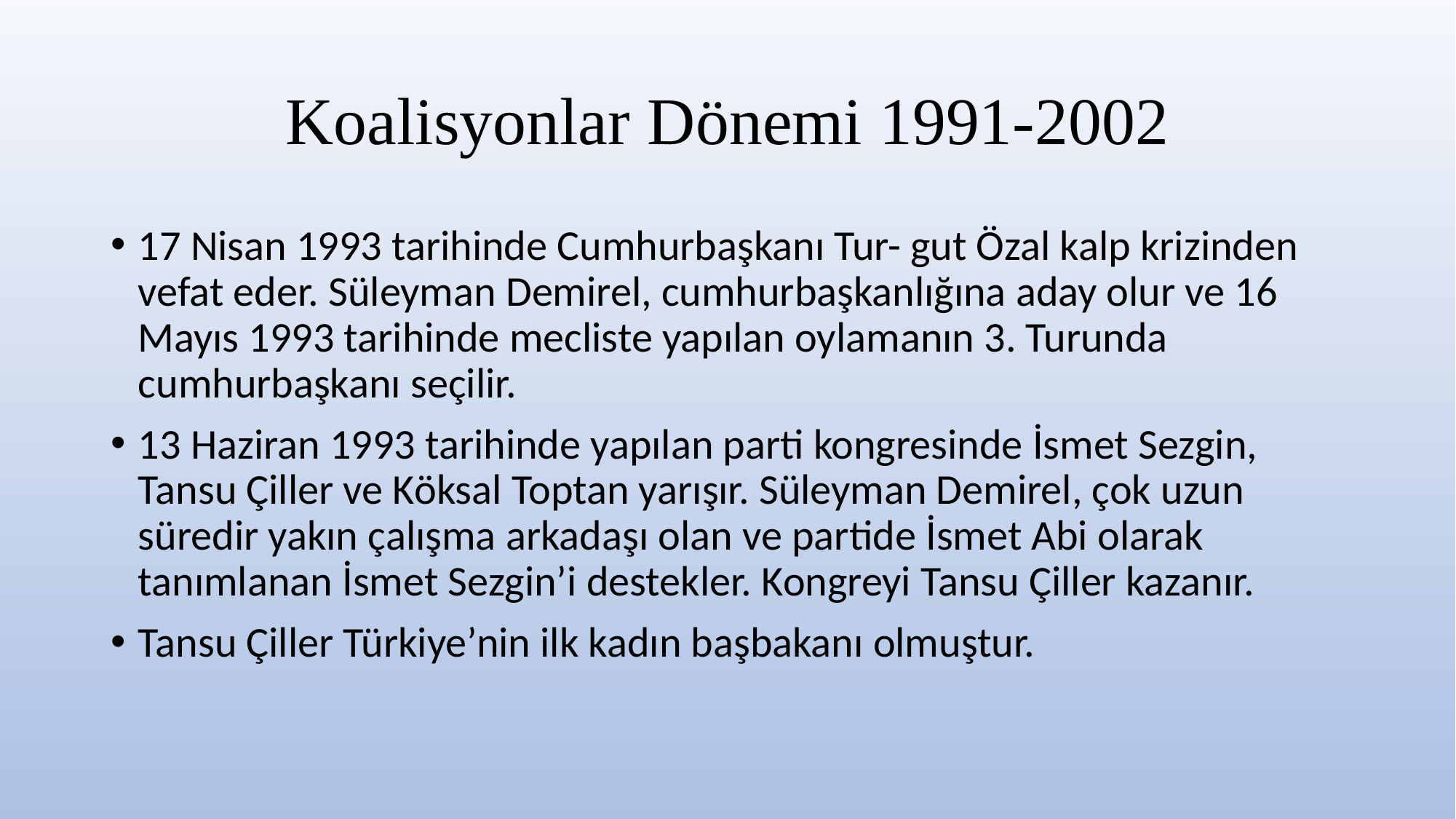

# Koalisyonlar Dönemi 1991-2002
17 Nisan 1993 tarihinde Cumhurbaşkanı Tur- gut Özal kalp krizinden vefat eder. Süleyman Demirel, cumhurbaşkanlığına aday olur ve 16 Mayıs 1993 tarihinde mecliste yapılan oylamanın 3. Turunda cumhurbaşkanı seçilir.
13 Haziran 1993 tarihinde yapılan parti kongresinde İsmet Sezgin, Tansu Çiller ve Köksal Toptan yarışır. Süleyman Demirel, çok uzun süredir yakın çalışma arkadaşı olan ve partide İsmet Abi olarak tanımlanan İsmet Sezgin’i destekler. Kongreyi Tansu Çiller kazanır.
Tansu Çiller Türkiye’nin ilk kadın başbakanı olmuştur.